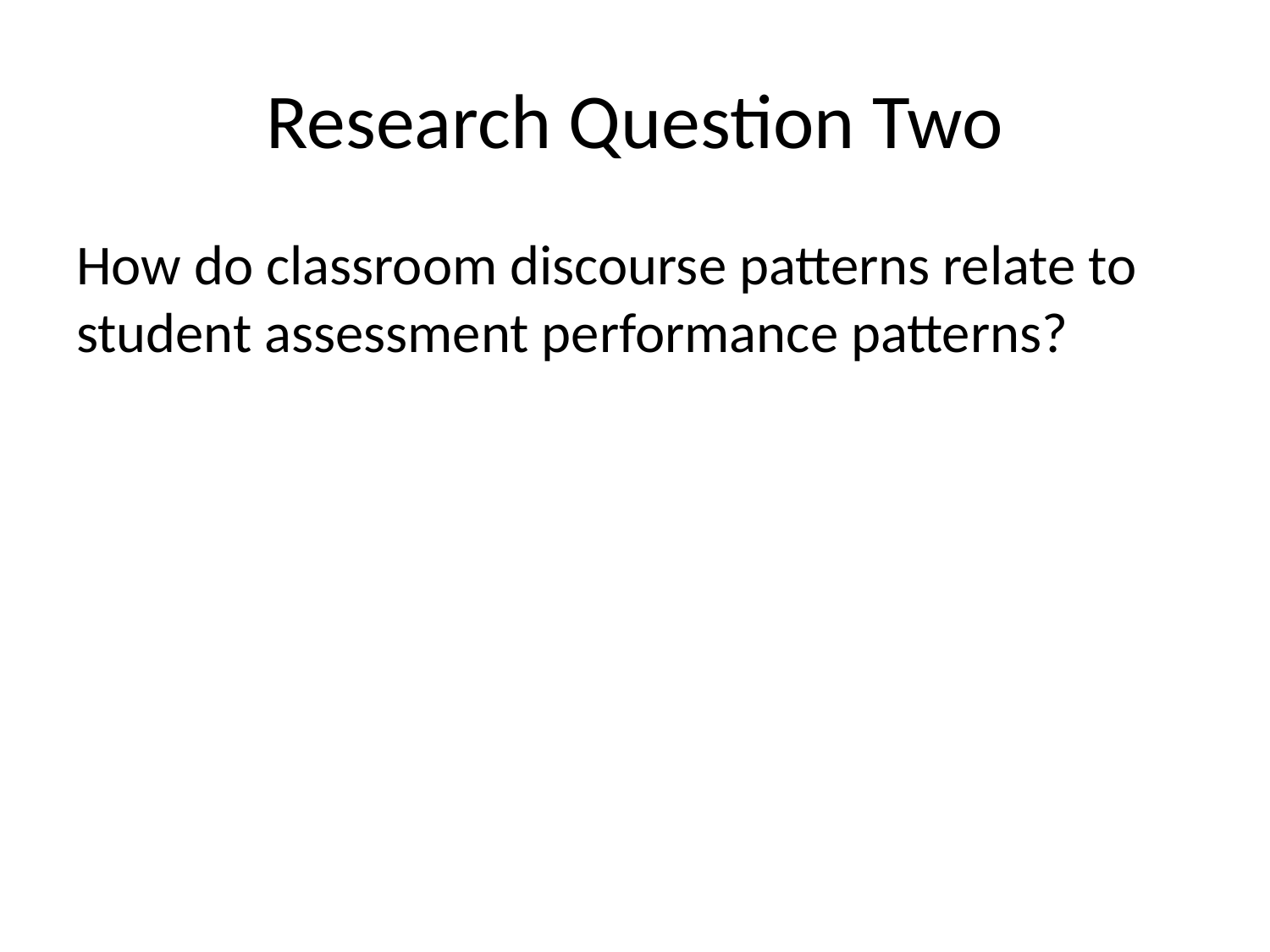

# Research Question Two
How do classroom discourse patterns relate to student assessment performance patterns?